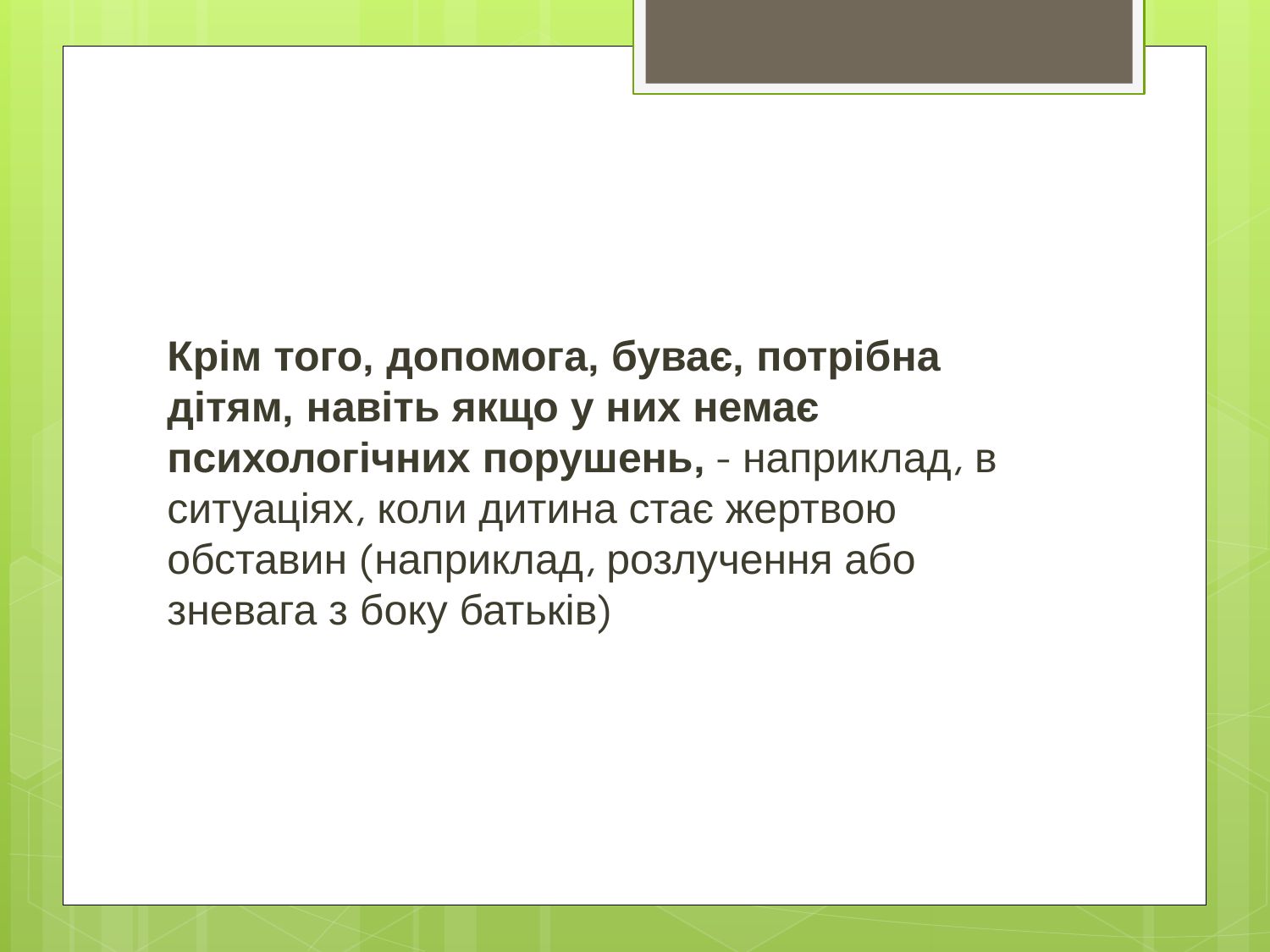

#
Крім того, допомога, буває, потрібна дітям, навіть якщо у них немає психологічних порушень, - наприклад, в ситуаціях, коли дитина стає жертвою обставин (наприклад, розлучення або зневага з боку батьків)